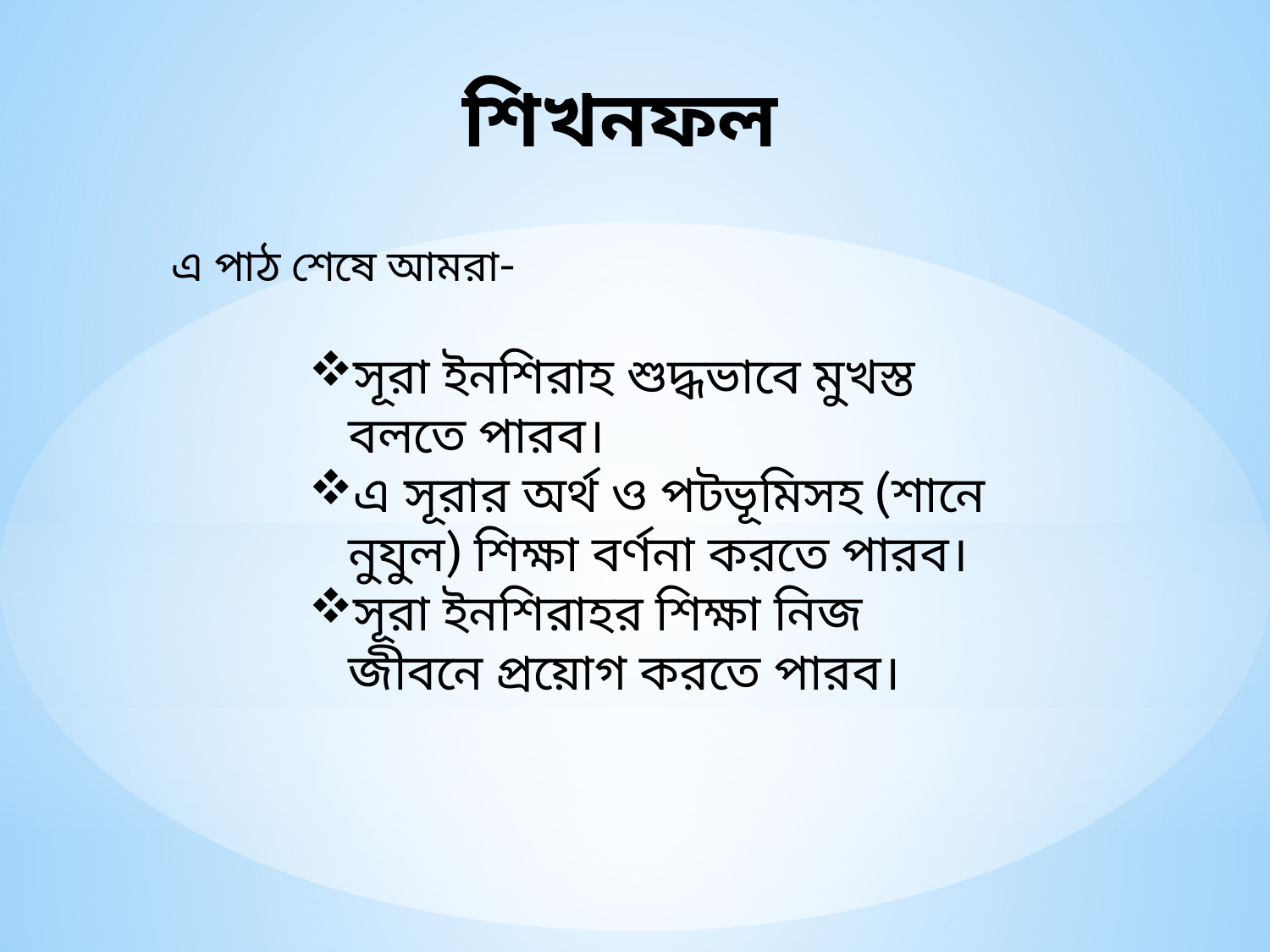

শিখনফল
এ পাঠ শেষে আমরা-
সূরা ইনশিরাহ শুদ্ধভাবে মুখস্ত বলতে পারব।
এ সূরার অর্থ ও পটভূমিসহ (শানে নুযুল) শিক্ষা বর্ণনা করতে পারব।
সূরা ইনশিরাহর শিক্ষা নিজ জীবনে প্রয়োগ করতে পারব।